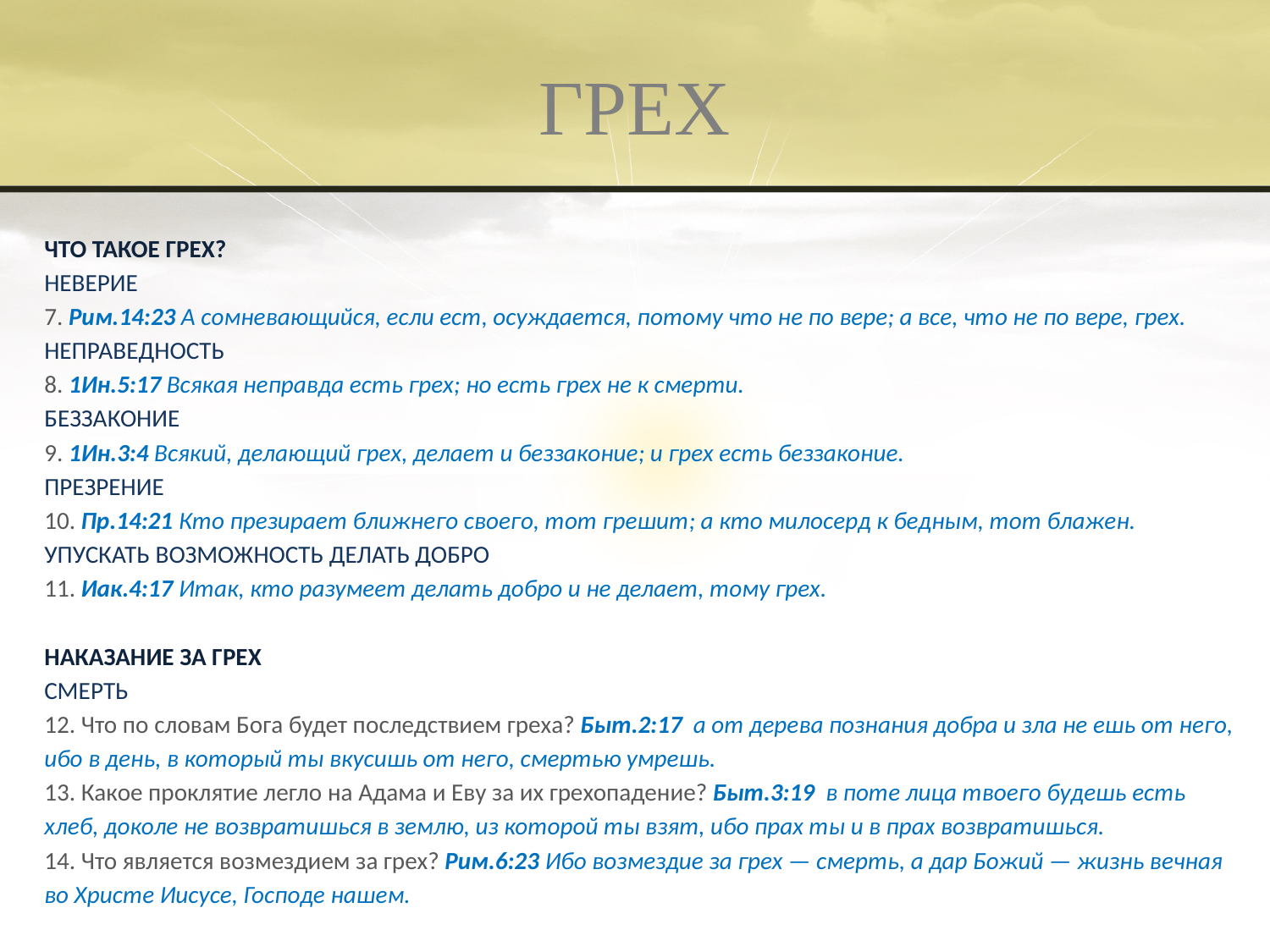

# ГРЕХ
ЧТО ТАКОЕ ГРЕХ?
НЕВЕРИЕ
7. Рим.14:23 А сомневающийся, если ест, осуждается, потому что не по вере; а все, что не по вере, грех.
НЕПРАВЕДНОСТЬ
8. 1Ин.5:17 Всякая неправда есть грех; но есть грех не к смерти.
БЕЗЗАКОНИЕ
9. 1Ин.3:4 Всякий, делающий грех, делает и беззаконие; и грех есть беззаконие.
ПРЕЗРЕНИЕ
10. Пр.14:21 Кто презирает ближнего своего, тот грешит; а кто милосерд к бедным, тот блажен.
УПУСКАТЬ ВОЗМОЖНОСТЬ ДЕЛАТЬ ДОБРО
11. Иак.4:17 Итак, кто разумеет делать добро и не делает, тому грех.

НАКАЗАНИЕ ЗА ГРЕХ
СМЕРТЬ
12. Что по словам Бога будет последствием греха? Быт.2:17  а от дерева познания добра и зла не ешь от него, ибо в день, в который ты вкусишь от него, смертью умрешь.
13. Какое проклятие легло на Адама и Еву за их грехопадение? Быт.3:19  в поте лица твоего будешь есть хлеб, доколе не возвратишься в землю, из которой ты взят, ибо прах ты и в прах возвратишься.
14. Что является возмездием за грех? Рим.6:23 Ибо возмездие за грех — смерть, а дар Божий — жизнь вечная во Христе Иисусе, Господе нашем.